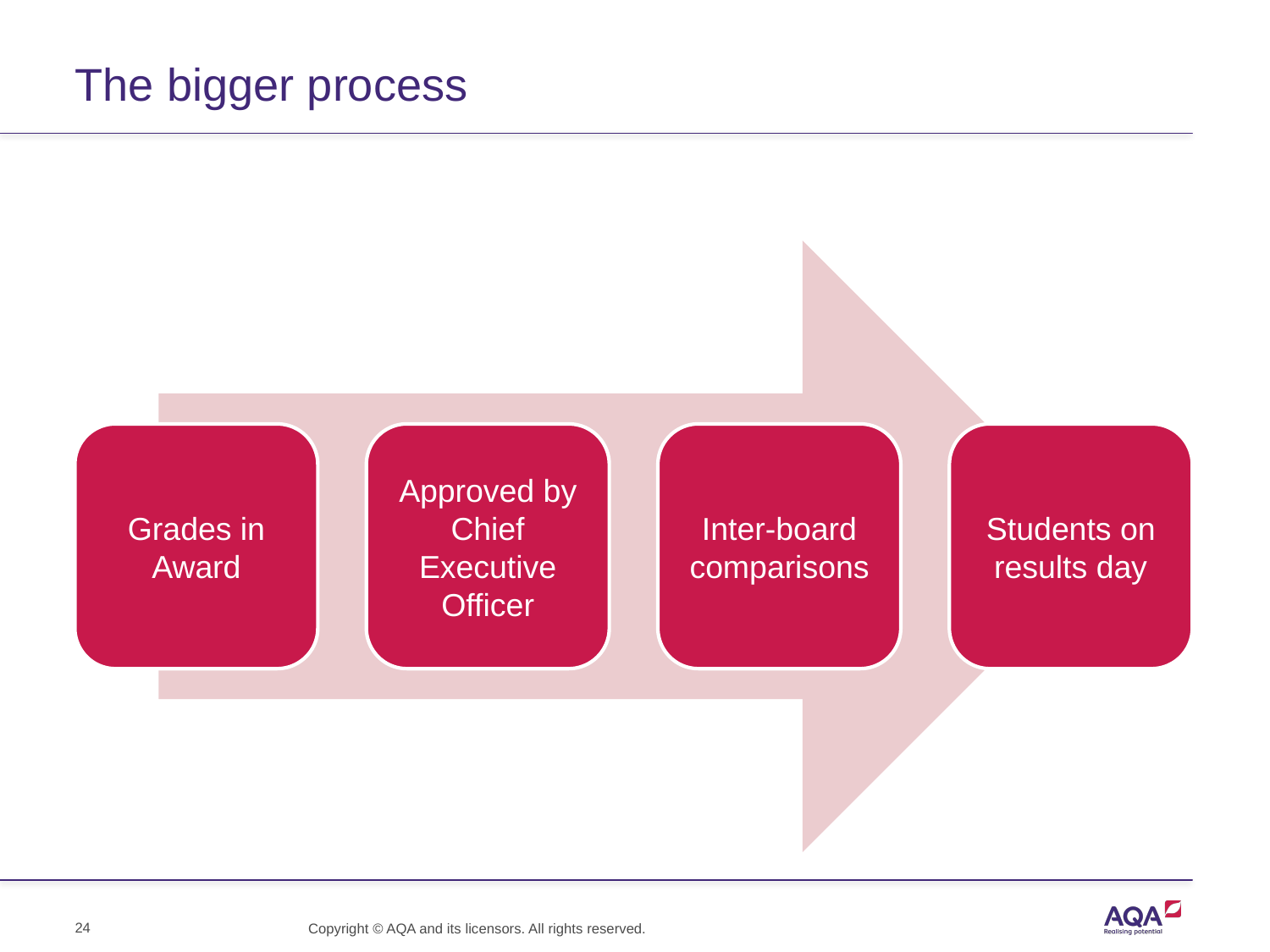

# The bigger process
Grades in Award
Approved by Chief Executive Officer
Inter-board comparisons
Students on results day
Copyright © AQA and its licensors. All rights reserved.